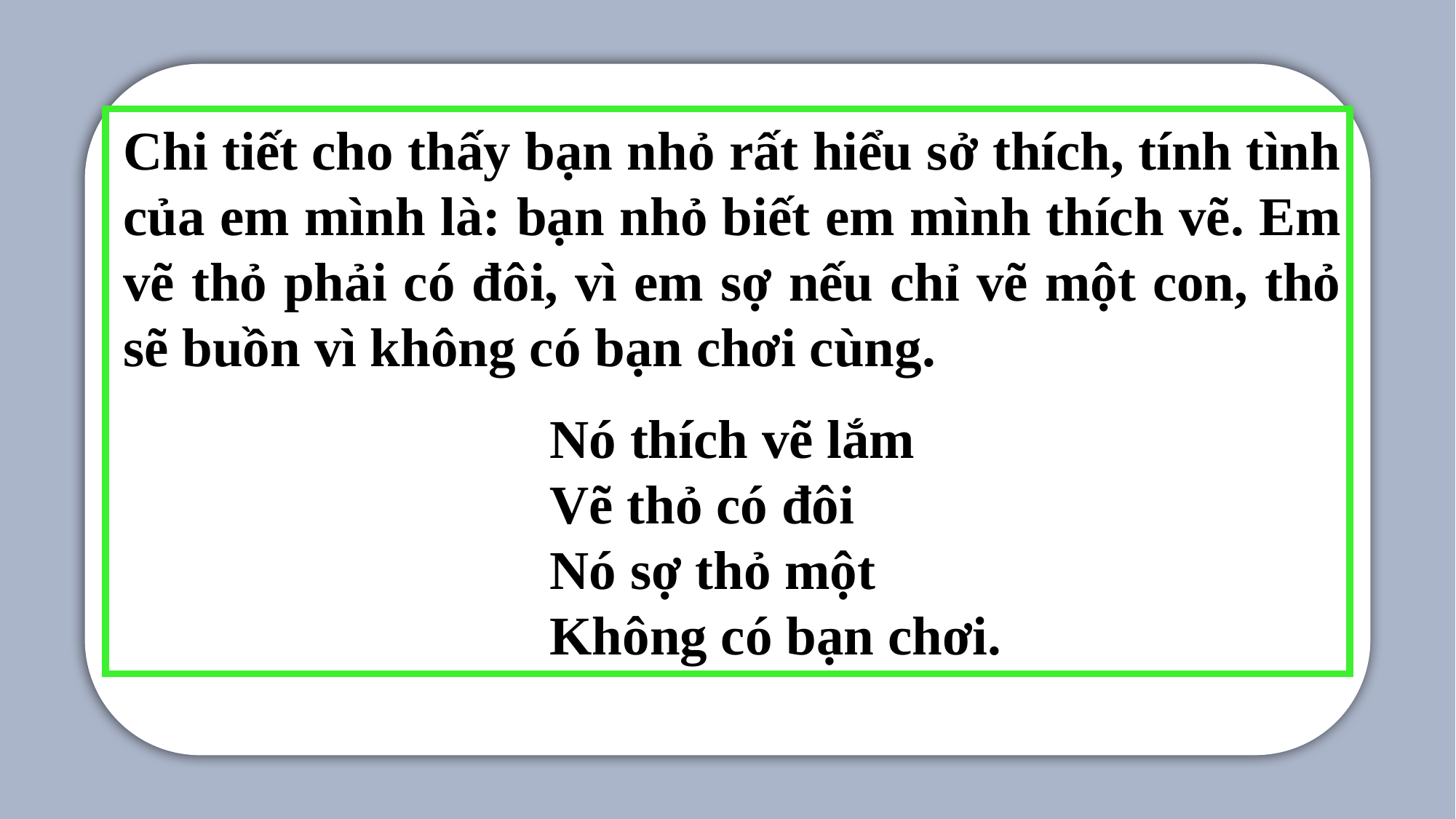

Chi tiết cho thấy bạn nhỏ rất hiểu sở thích, tính tình của em mình là: bạn nhỏ biết em mình thích vẽ. Em vẽ thỏ phải có đôi, vì em sợ nếu chỉ vẽ một con, thỏ sẽ buồn vì không có bạn chơi cùng.
Nó thích vẽ lắm
Vẽ thỏ có đôi
Nó sợ thỏ một
Không có bạn chơi.